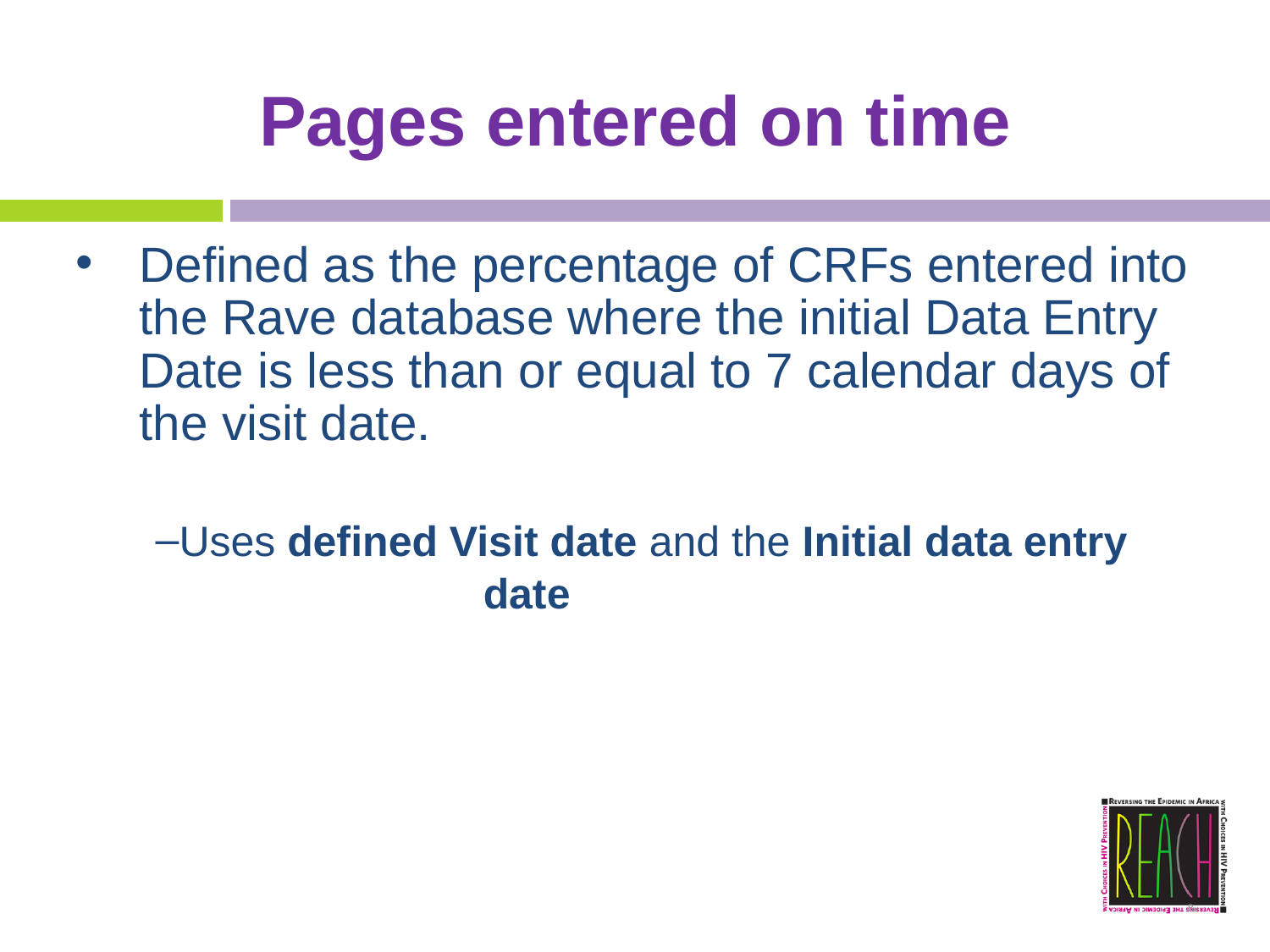

8
# Pages entered on time
Defined as the percentage of CRFs entered into the Rave database where the initial Data Entry Date is less than or equal to 7 calendar days of the visit date.

Uses defined Visit date and the Initial data entry 	               date